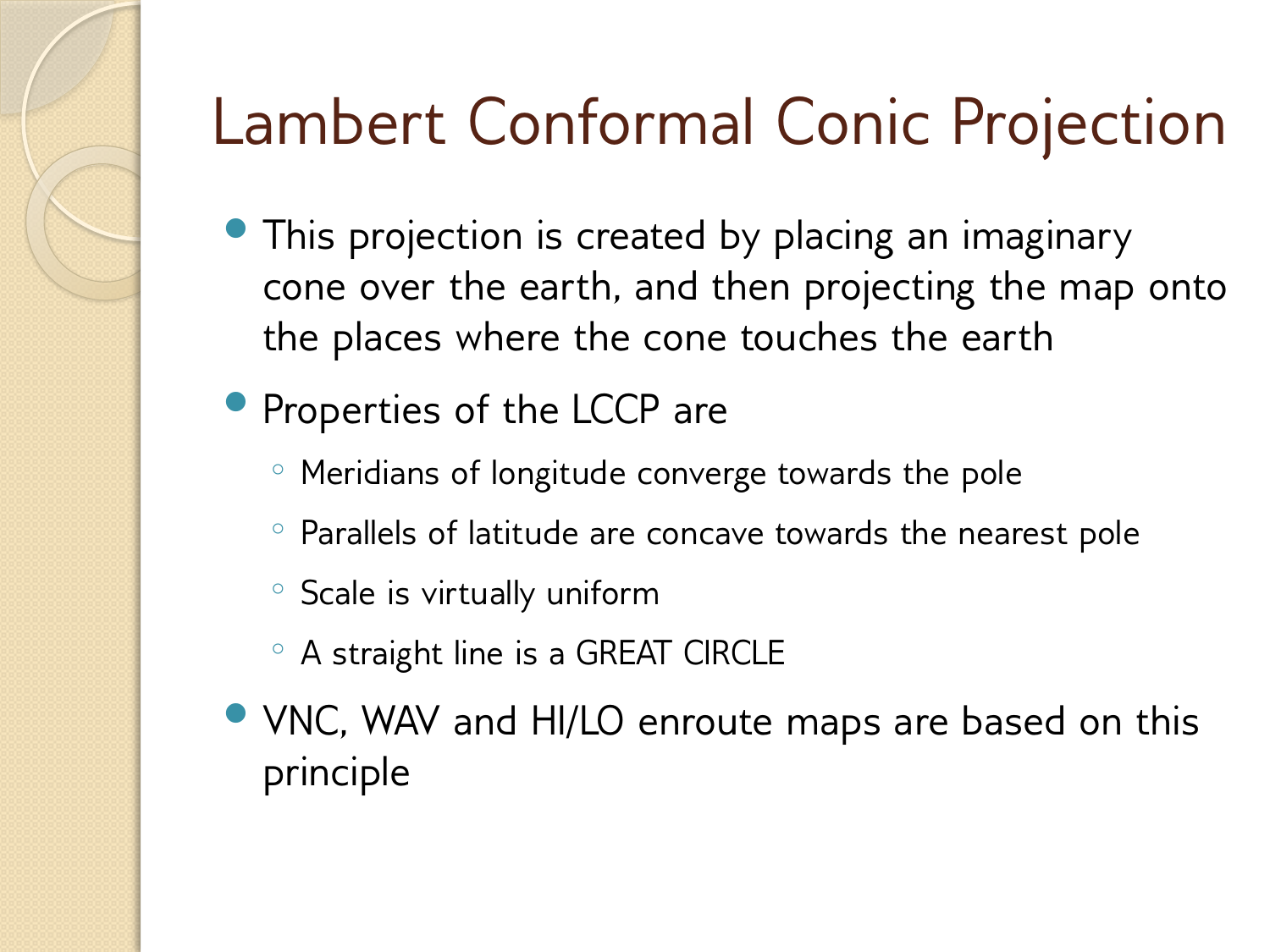

# Lambert Conformal Conic Projection
This projection is created by placing an imaginary cone over the earth, and then projecting the map onto the places where the cone touches the earth
Properties of the LCCP are
Meridians of longitude converge towards the pole
Parallels of latitude are concave towards the nearest pole
Scale is virtually uniform
A straight line is a GREAT CIRCLE
VNC, WAV and HI/LO enroute maps are based on this principle